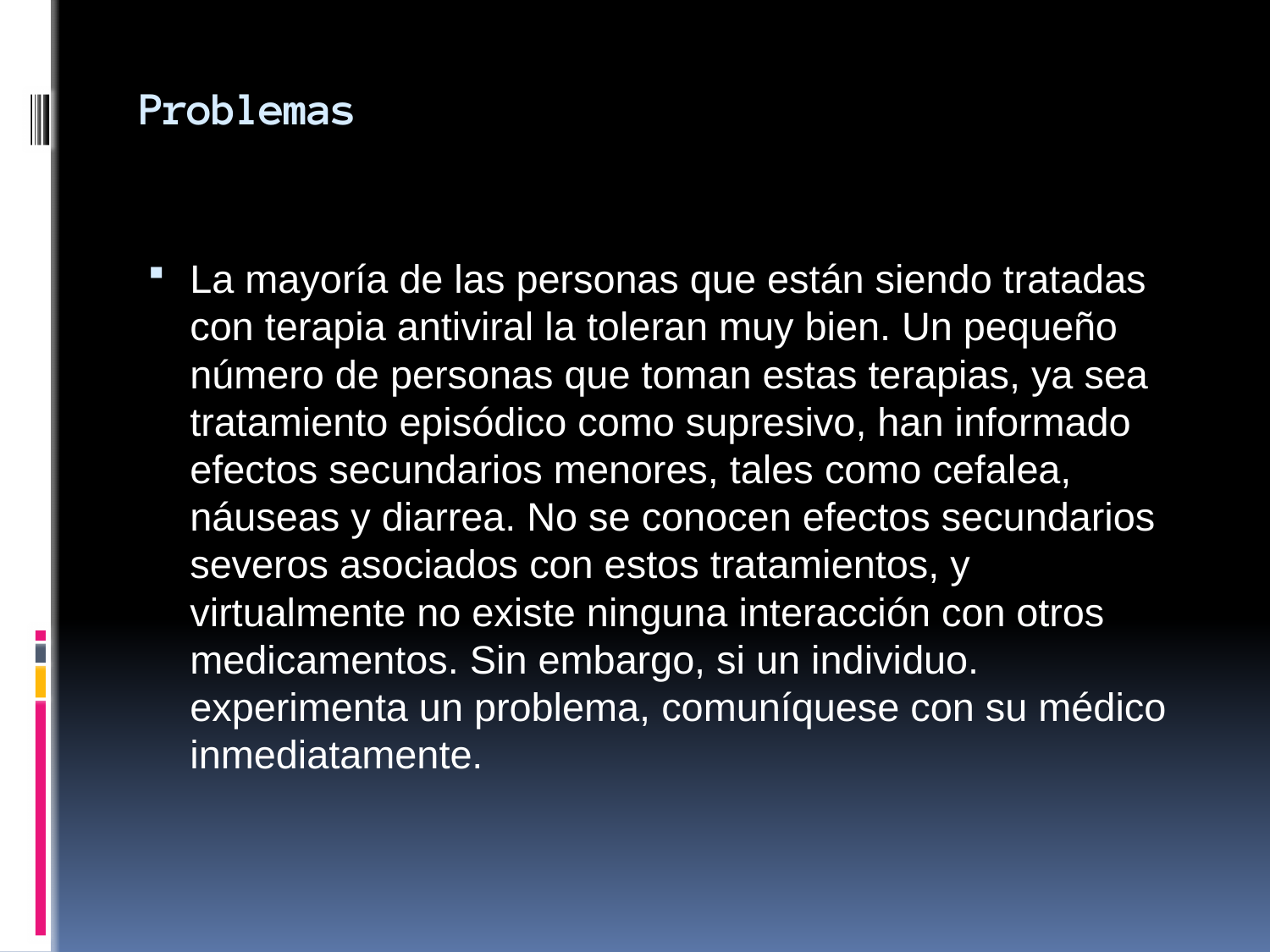

# Problemas
La mayoría de las personas que están siendo tratadas con terapia antiviral la toleran muy bien. Un pequeño número de personas que toman estas terapias, ya sea tratamiento episódico como supresivo, han informado efectos secundarios menores, tales como cefalea, náuseas y diarrea. No se conocen efectos secundarios severos asociados con estos tratamientos, y virtualmente no existe ninguna interacción con otros medicamentos. Sin embargo, si un individuo. experimenta un problema, comuníquese con su médico inmediatamente.